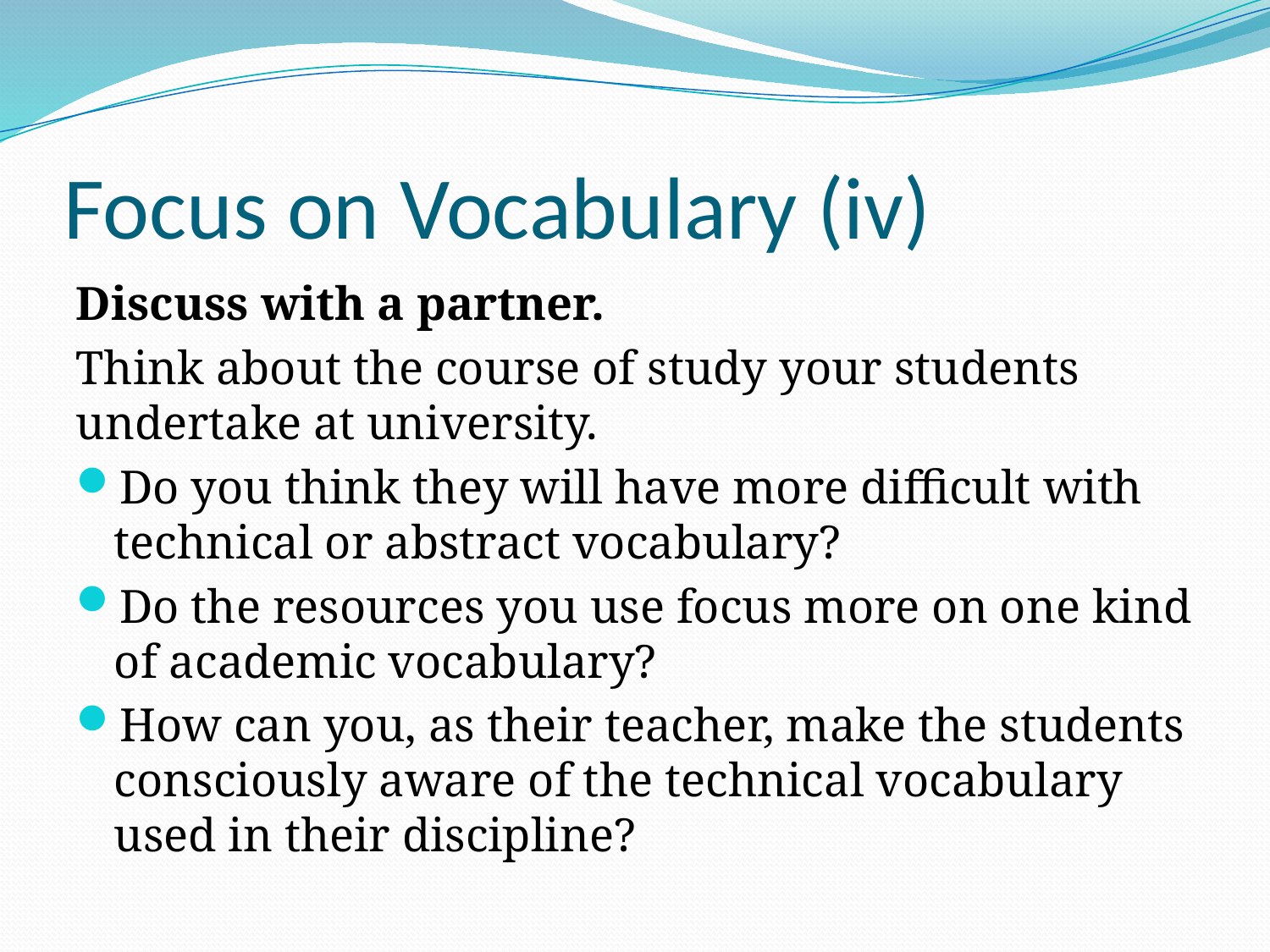

# Focus on Vocabulary (iv)
Discuss with a partner.
Think about the course of study your students undertake at university.
Do you think they will have more difficult with technical or abstract vocabulary?
Do the resources you use focus more on one kind of academic vocabulary?
How can you, as their teacher, make the students consciously aware of the technical vocabulary used in their discipline?